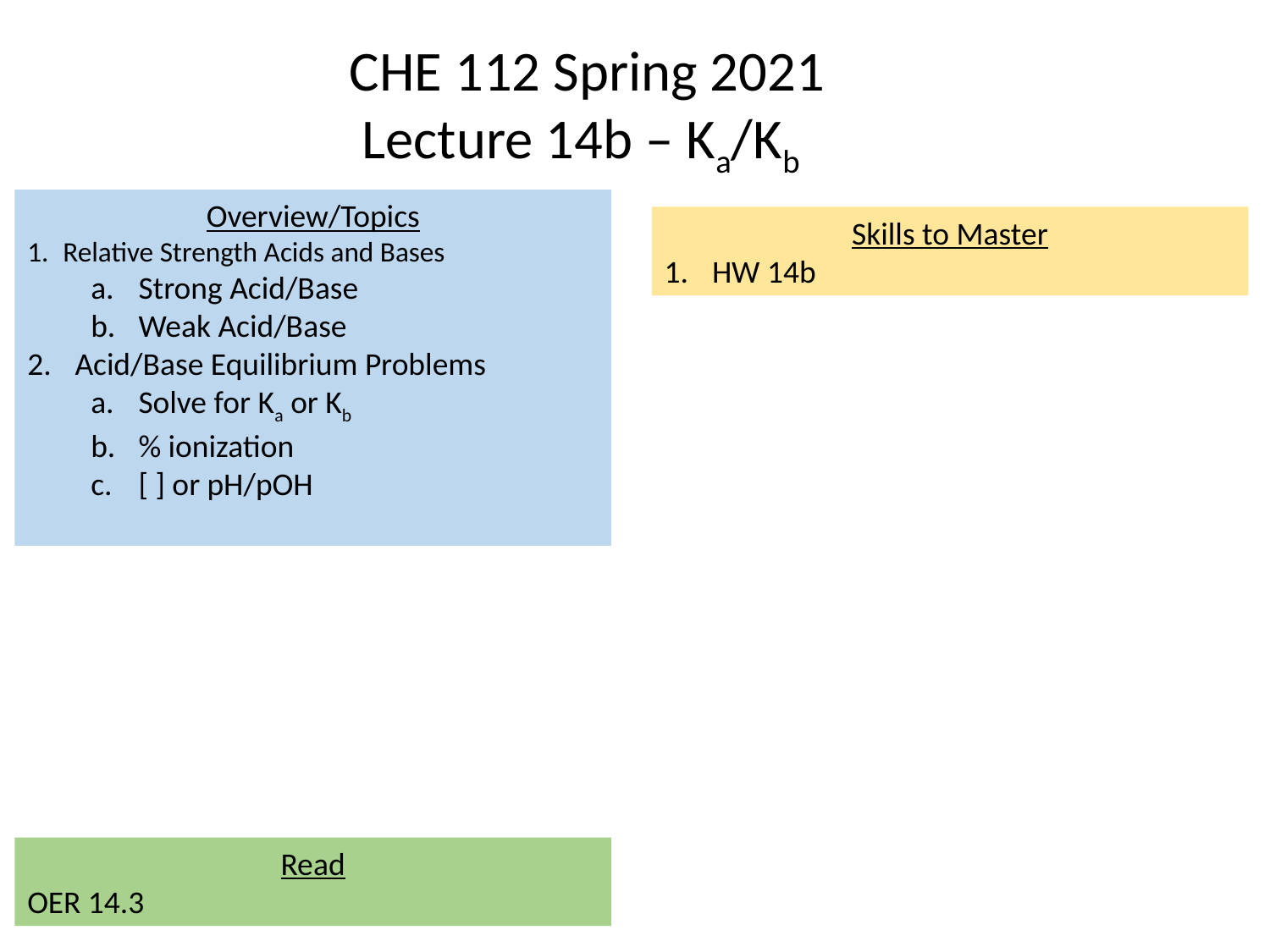

CHE 112 Spring 2021
Lecture 14b – Ka/Kb
Overview/Topics
Relative Strength Acids and Bases
Strong Acid/Base
Weak Acid/Base
Acid/Base Equilibrium Problems
Solve for Ka or Kb
% ionization
[ ] or pH/pOH

Skills to Master
HW 14b
Read
OER 14.3